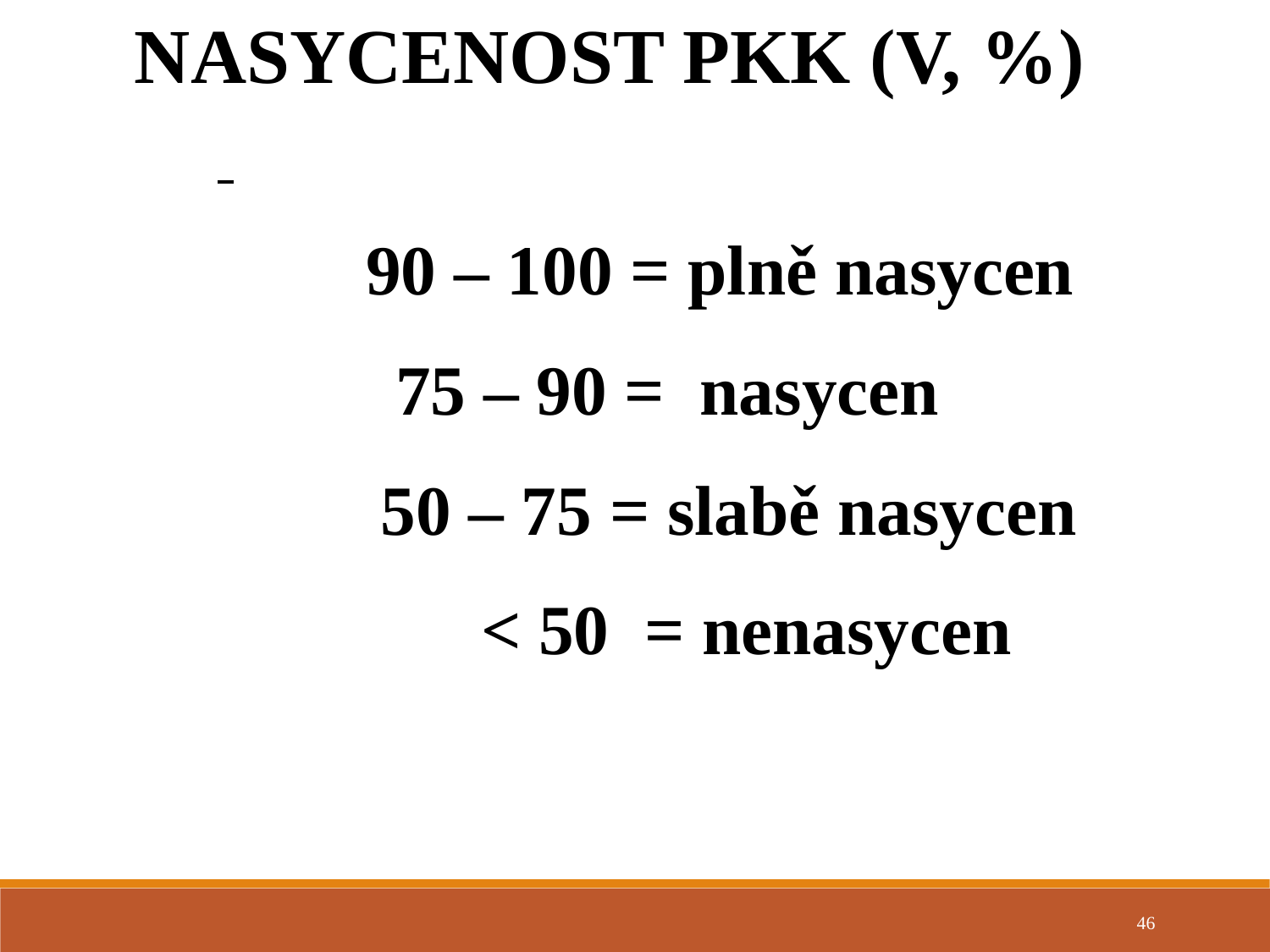

NASYCENOST PKK (V, %)

       90 – 100 = plně nasycen
75 – 90 =  nasycen
       50 – 75 = slabě nasycen
         < 50  = nenasycen
46